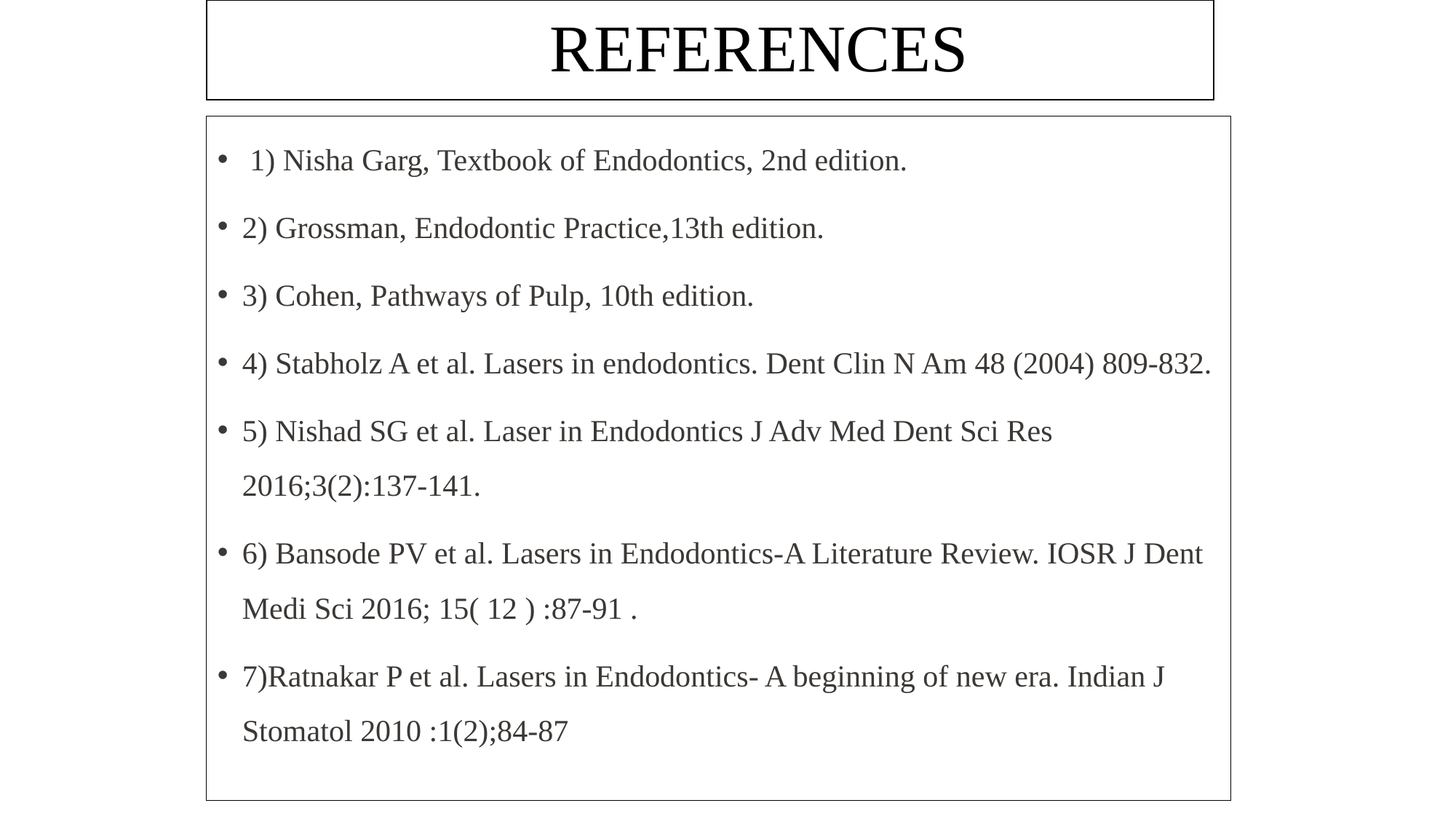

# REFERENCES
 1) Nisha Garg, Textbook of Endodontics, 2nd edition.
2) Grossman, Endodontic Practice,13th edition.
3) Cohen, Pathways of Pulp, 10th edition.
4) Stabholz A et al. Lasers in endodontics. Dent Clin N Am 48 (2004) 809-832.
5) Nishad SG et al. Laser in Endodontics J Adv Med Dent Sci Res 2016;3(2):137-141.
6) Bansode PV et al. Lasers in Endodontics-A Literature Review. IOSR J Dent Medi Sci 2016; 15( 12 ) :87-91 .
7)Ratnakar P et al. Lasers in Endodontics- A beginning of new era. Indian J Stomatol 2010 :1(2);84-87